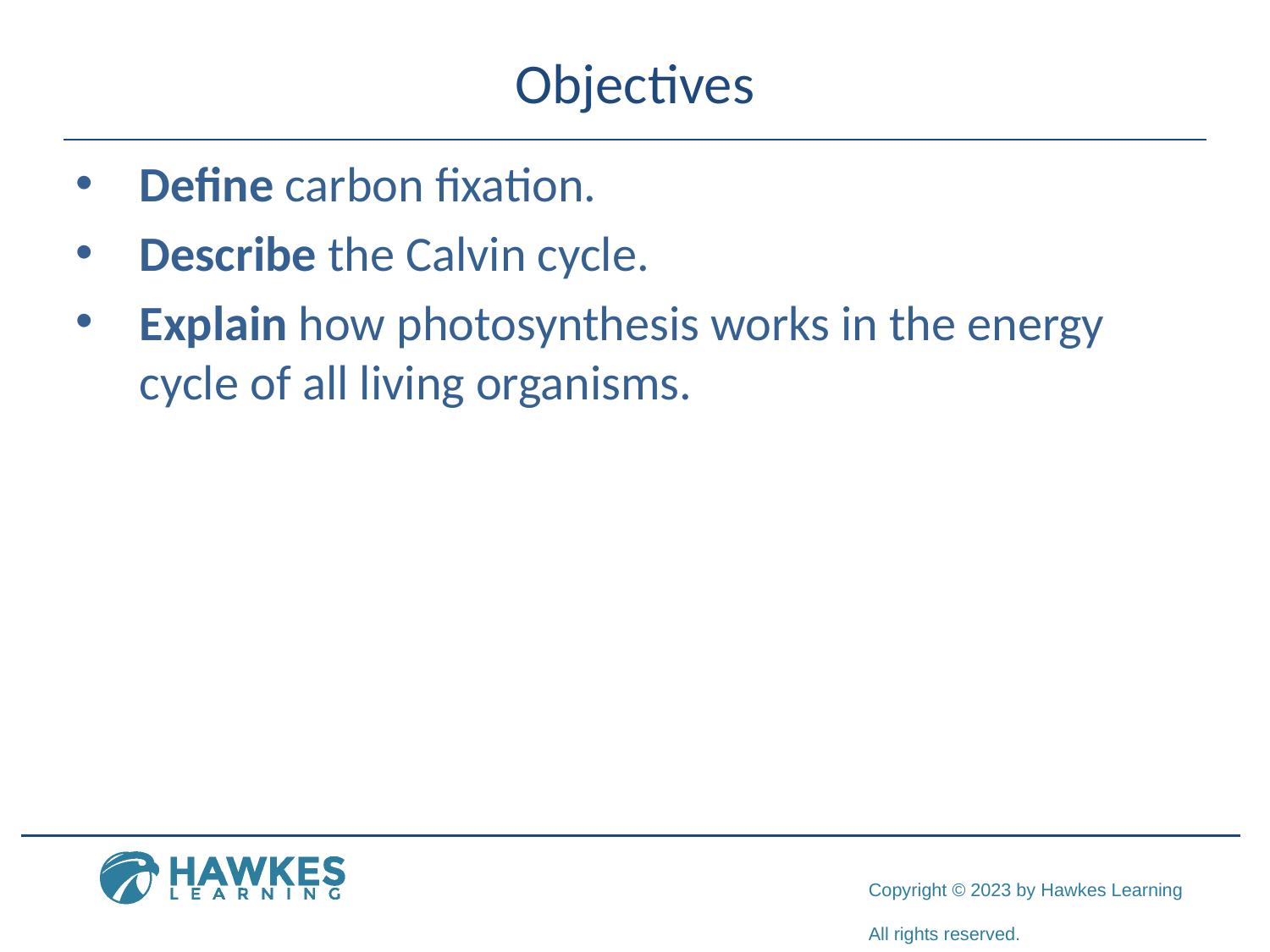

# Objectives
Define carbon fixation.
Describe the Calvin cycle.
Explain how photosynthesis works in the energy cycle of all living organisms.